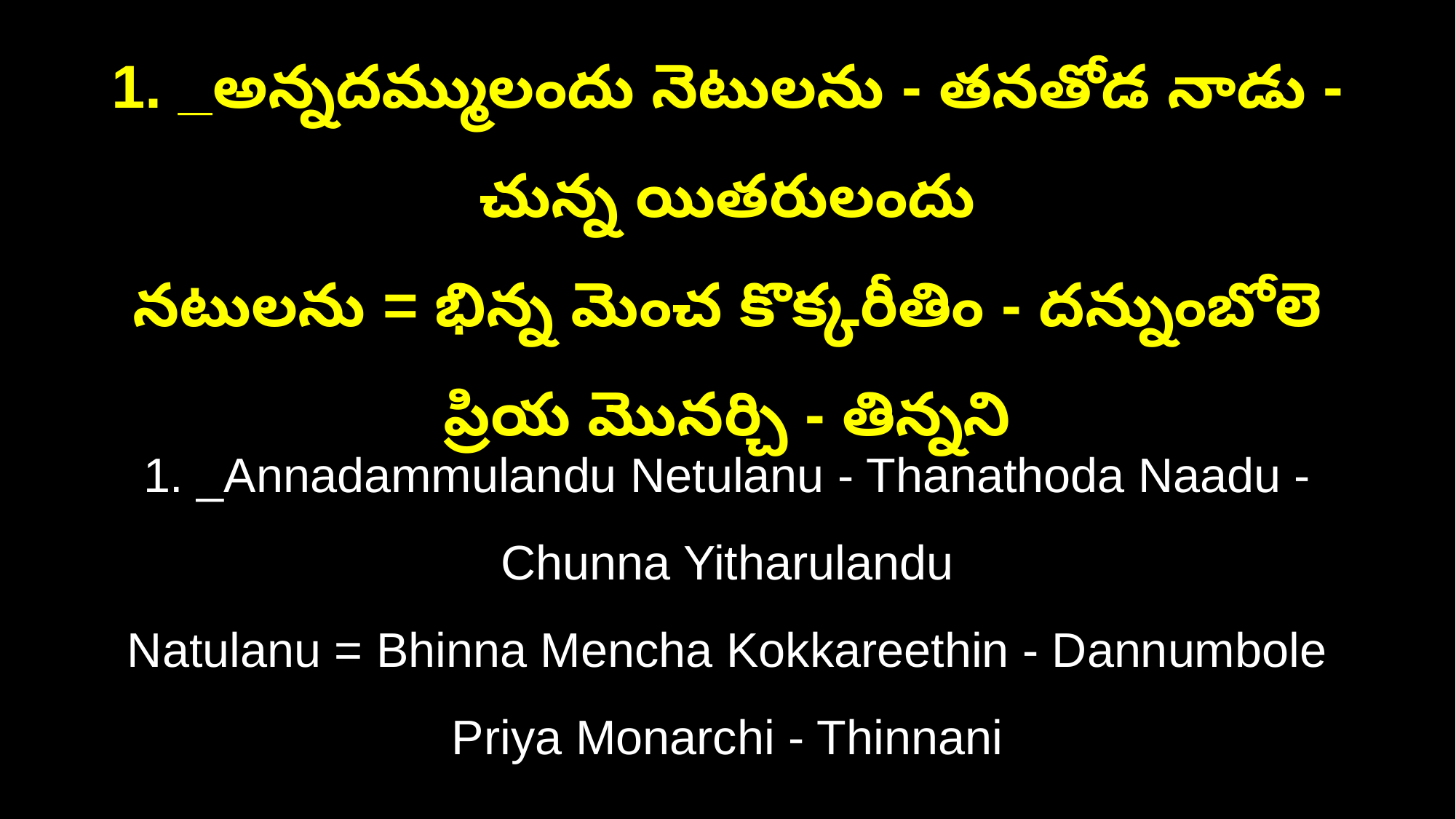

1. _అన్నదమ్ములందు నెటులను - తనతోడ నాడు - చున్న యితరులందు
నటులను = భిన్న మెంచ కొక్కరీతిం - దన్నుంబోలె ప్రియ మొనర్చి - తిన్నని
1. _Annadammulandu Netulanu - Thanathoda Naadu - Chunna Yitharulandu
Natulanu = Bhinna Mencha Kokkareethin - Dannumbole Priya Monarchi - Thinnani